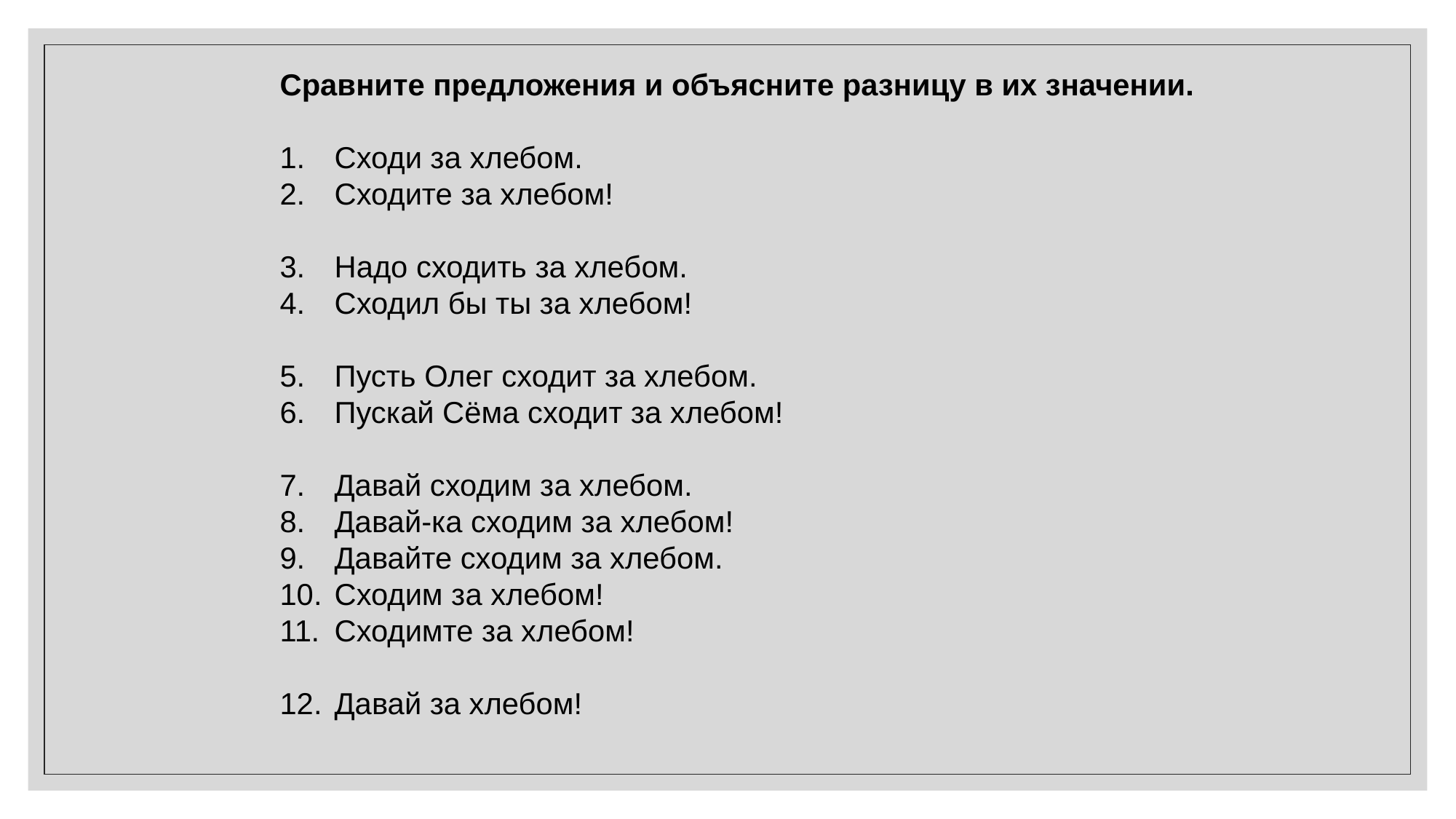

Сравните предложения и объясните разницу в их значении.

Сходи за хлебом.
Сходите за хлебом!

Надо сходить за хлебом.
Сходил бы ты за хлебом!

Пусть Олег сходит за хлебом.
Пускай Сёма сходит за хлебом!

Давай сходим за хлебом.
Давай-ка сходим за хлебом!
Давайте сходим за хлебом.
Сходим за хлебом!
Сходимте за хлебом!

Давай за хлебом!